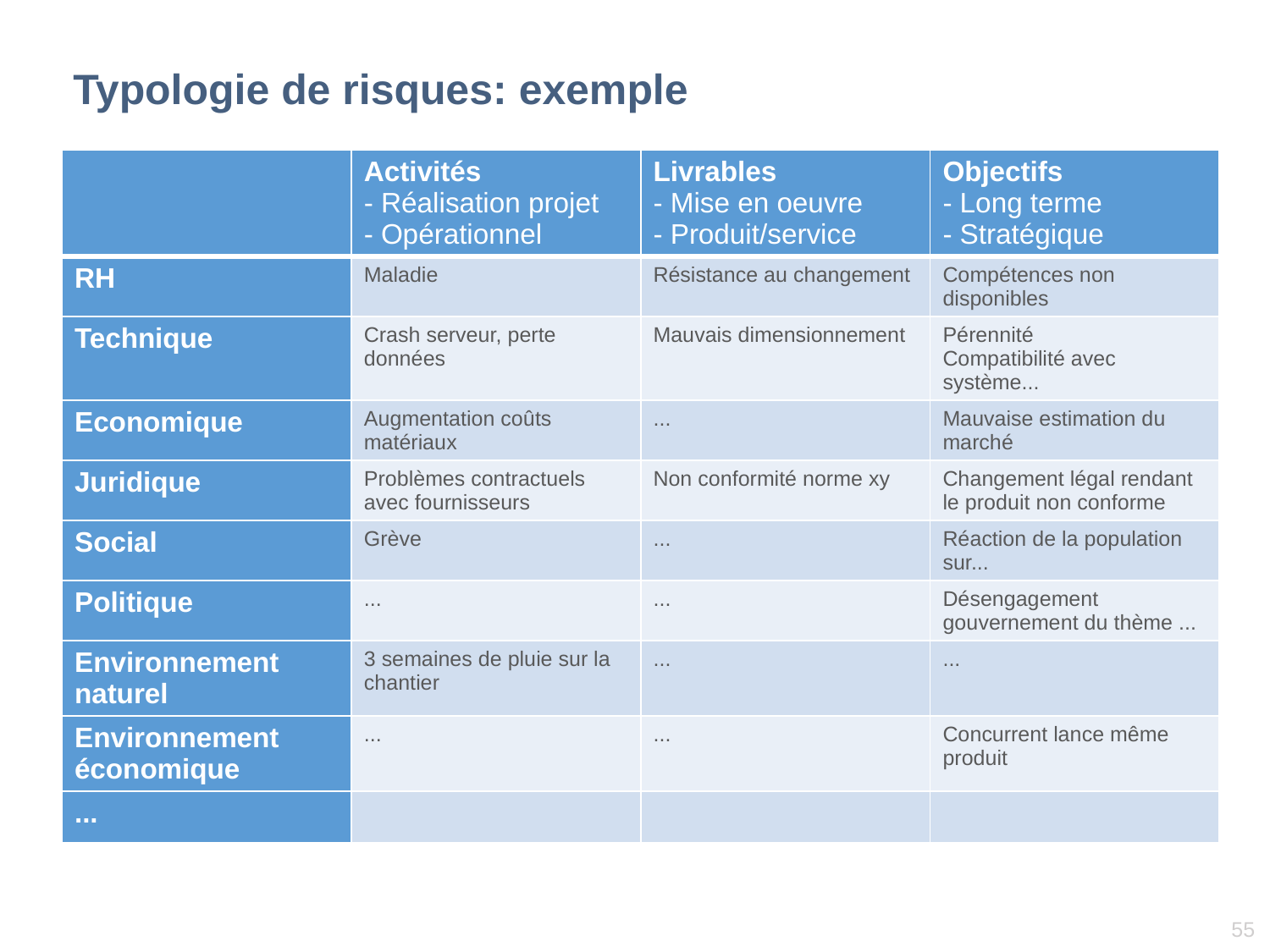

# Typologie de risques: exemple
|  | Activités - Réalisation projet - Opérationnel | Livrables - Mise en oeuvre - Produit/service | Objectifs - Long terme - Stratégique |
| --- | --- | --- | --- |
| RH | Maladie | Résistance au changement | Compétences non disponibles |
| Technique | Crash serveur, perte données | Mauvais dimensionnement | Pérennité Compatibilité avec système... |
| Economique | Augmentation coûts matériaux | ... | Mauvaise estimation du marché |
| Juridique | Problèmes contractuels avec fournisseurs | Non conformité norme xy | Changement légal rendant le produit non conforme |
| Social | Grève | ... | Réaction de la population sur... |
| Politique | ... | ... | Désengagement gouvernement du thème ... |
| Environnement naturel | 3 semaines de pluie sur la chantier | ... | ... |
| Environnement économique | ... | ... | Concurrent lance même produit |
| ... |  |  |  |